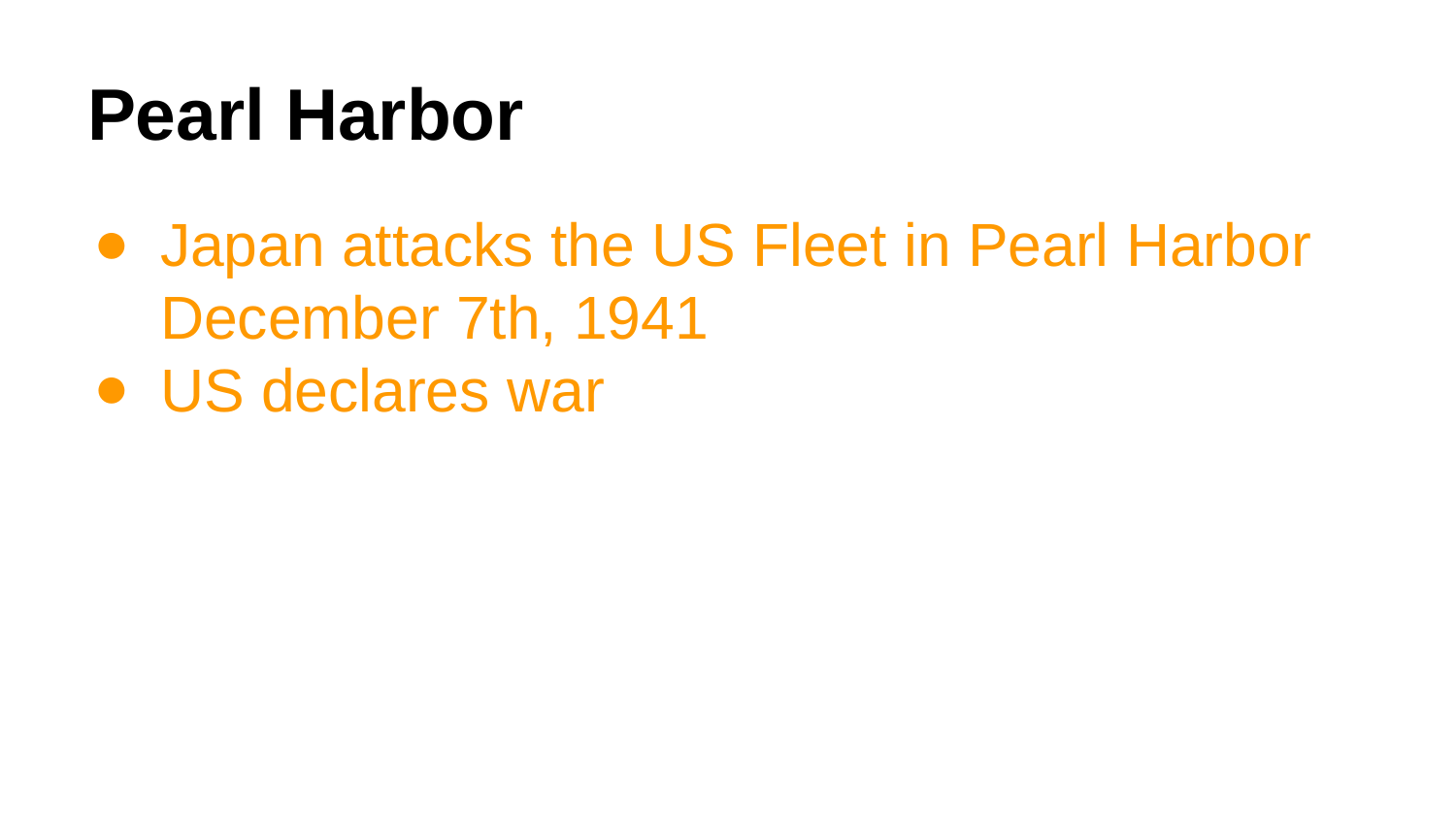

# Pearl Harbor
Japan attacks the US Fleet in Pearl Harbor December 7th, 1941
US declares war